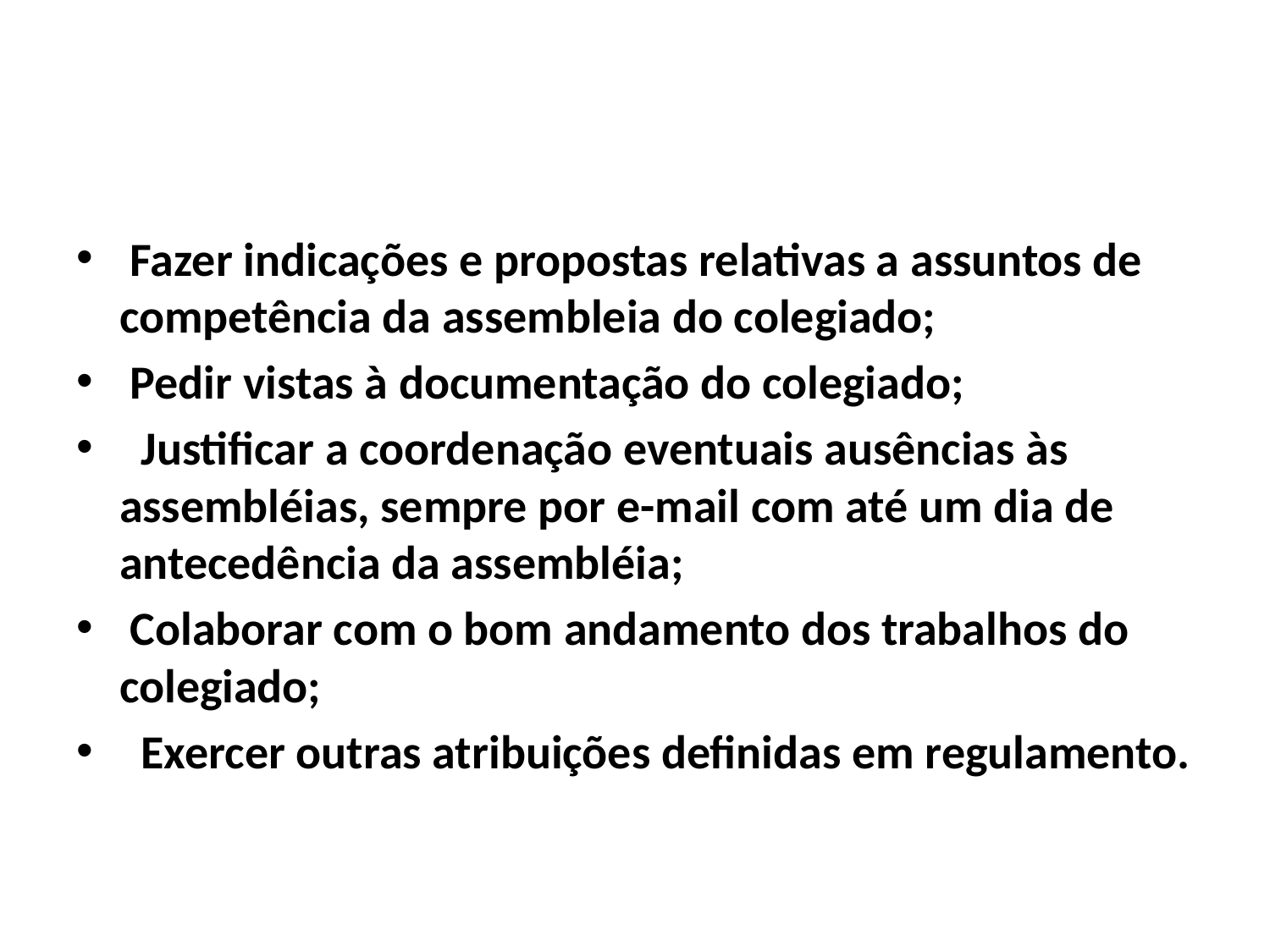

#
 Fazer indicações e propostas relativas a assuntos de competência da assembleia do colegiado;
 Pedir vistas à documentação do colegiado;
  Justificar a coordenação eventuais ausências às assembléias, sempre por e-mail com até um dia de antecedência da assembléia;
 Colaborar com o bom andamento dos trabalhos do colegiado;
  Exercer outras atribuições definidas em regulamento.